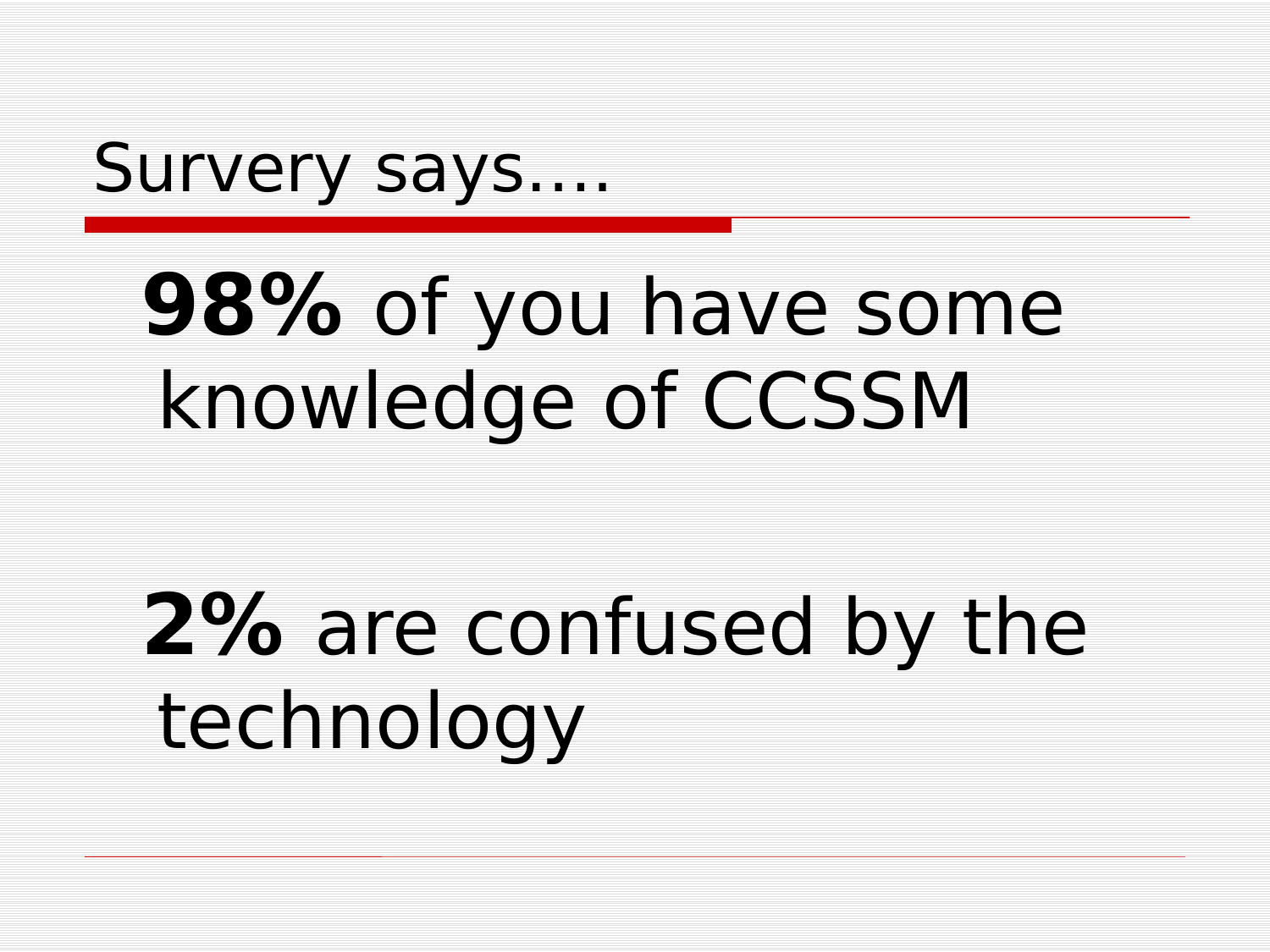

# Survery says….
  98% of you have some knowledge of CCSSM

  2% are confused by the technology